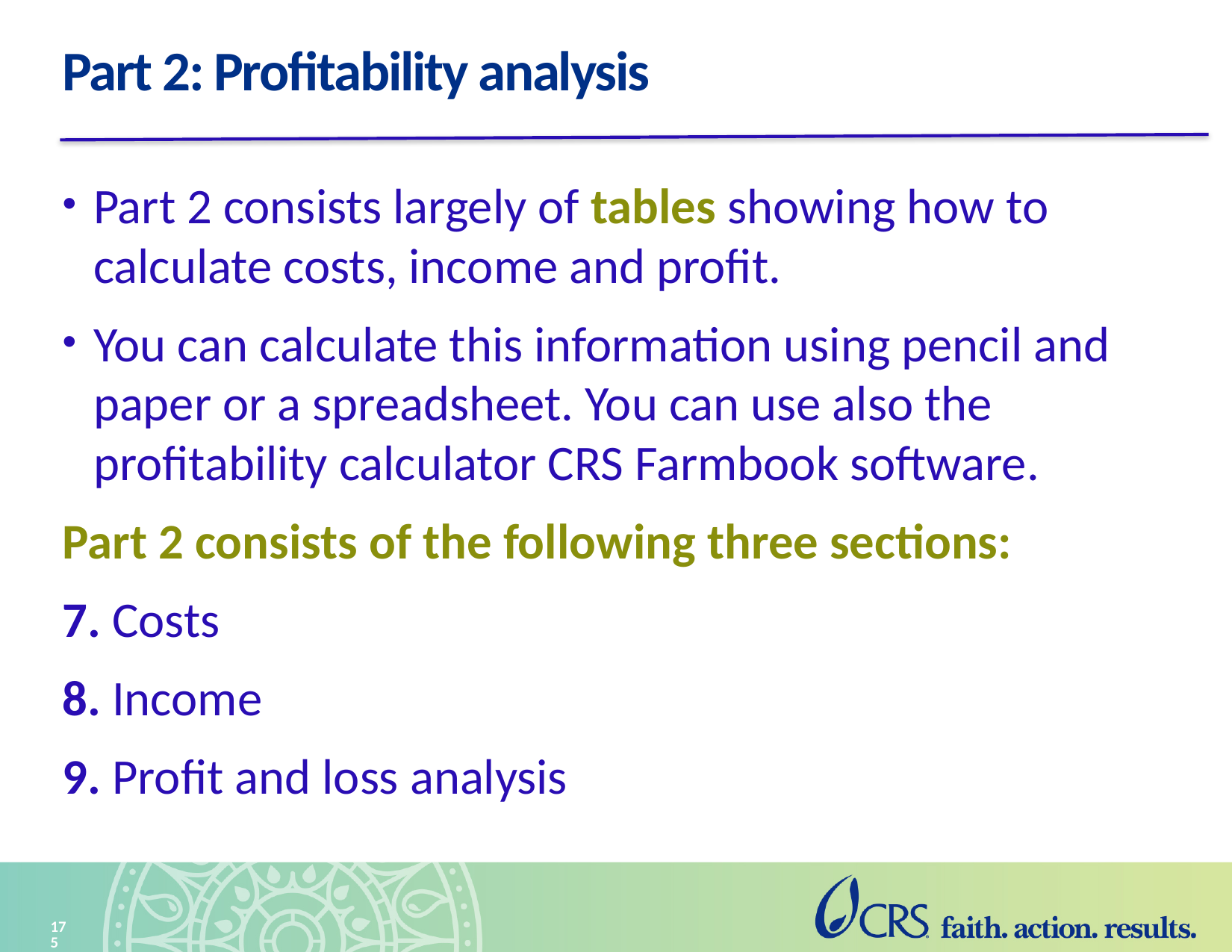

# Part 2: Profitability analysis
Part 2 consists largely of tables showing how to calculate costs, income and profit.
You can calculate this information using pencil and paper or a spreadsheet. You can use also the profitability calculator CRS Farmbook software.
Part 2 consists of the following three sections:
7. Costs
8. Income
9. Profit and loss analysis
175